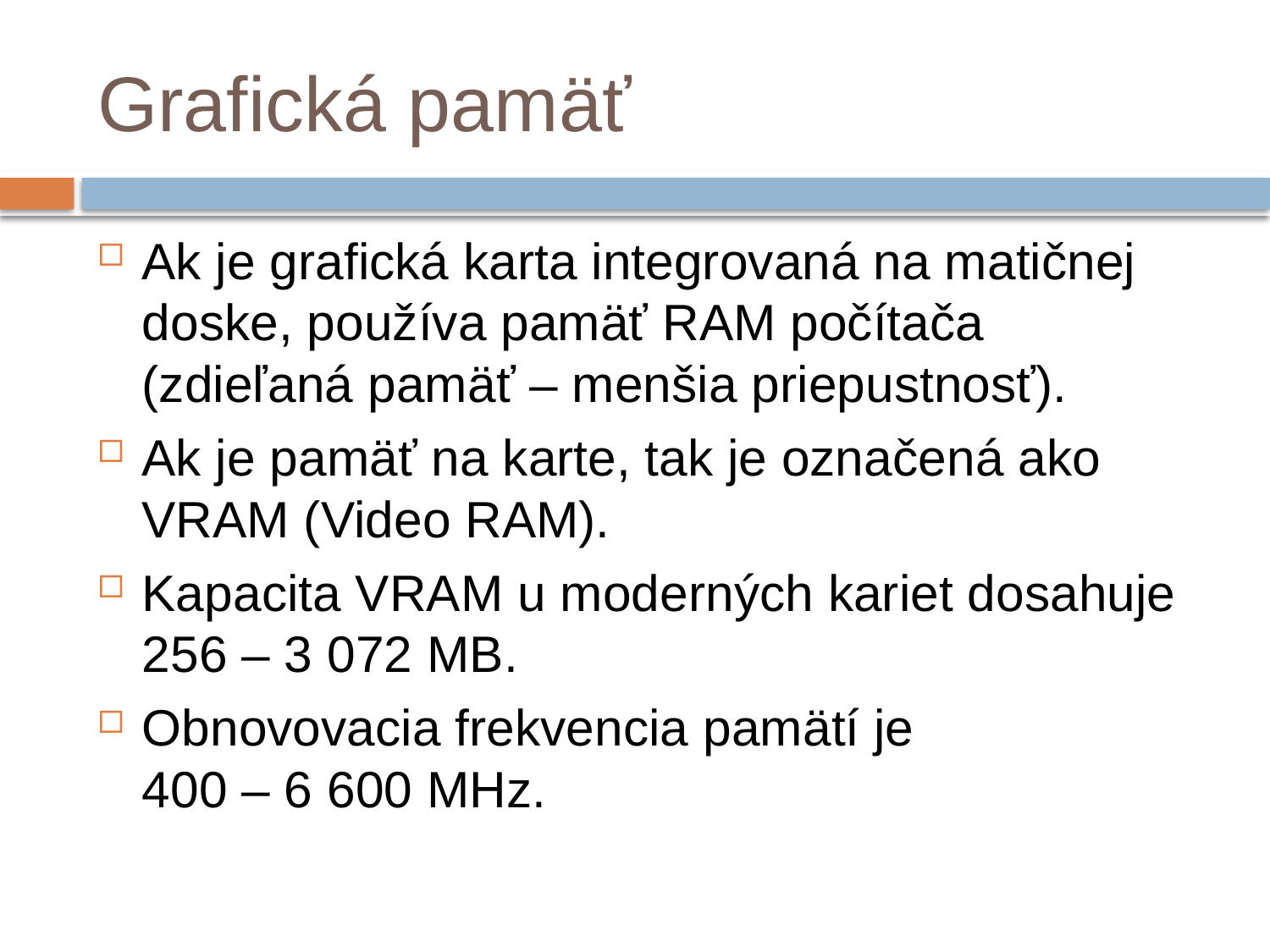

# Grafická pamäť
Ak je grafická karta integrovaná na matičnej doske, používa pamäť RAM počítača (zdieľaná pamäť – menšia priepustnosť).
Ak je pamäť na karte, tak je označená ako VRAM (Video RAM).
Kapacita VRAM u moderných kariet dosahuje
256 – 3 072 MB.
Obnovovacia frekvencia pamätí je
400 – 6 600 MHz.